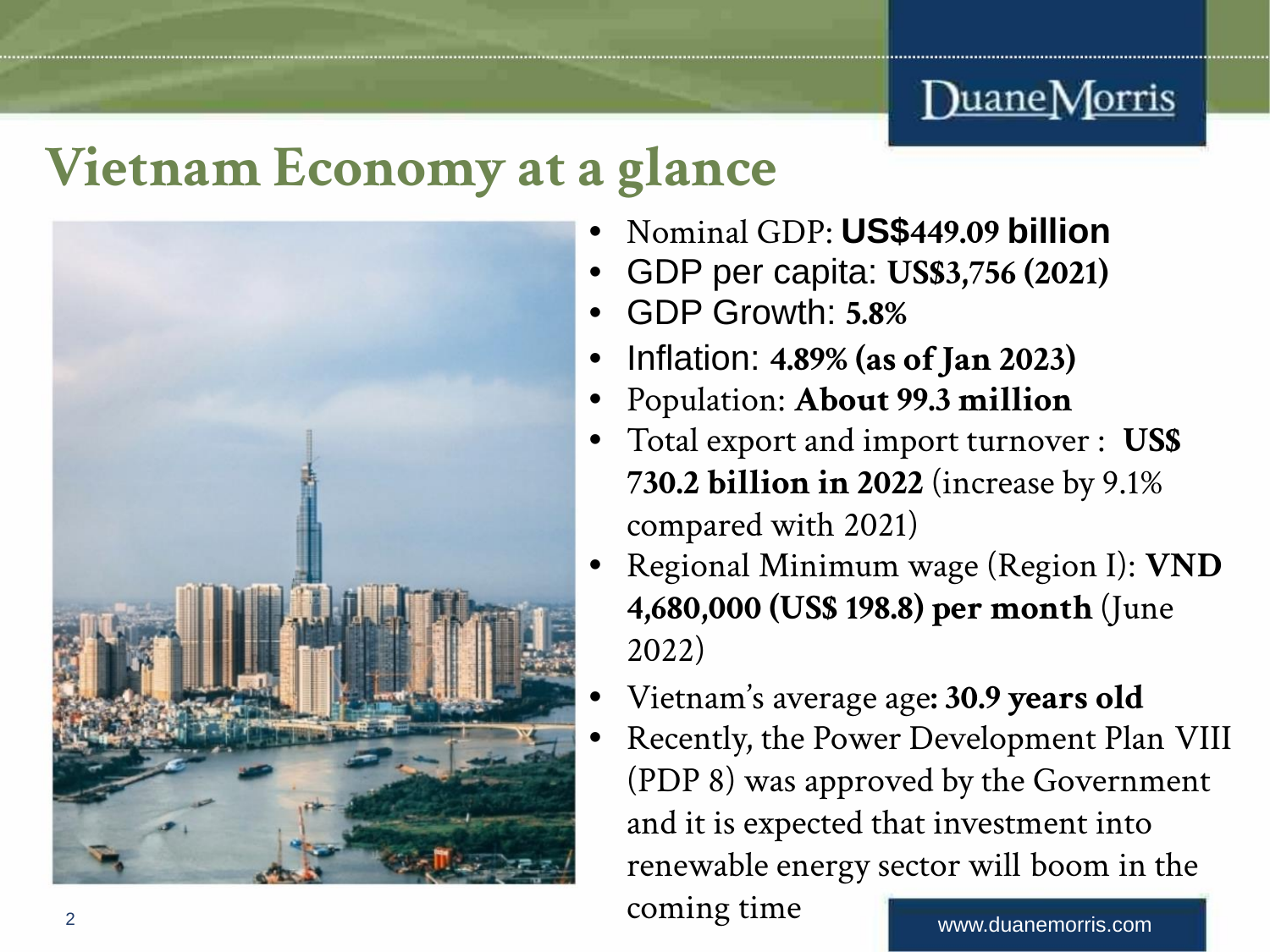

Vietnam Economy at a glance
• Nominal GDP: US$449.09 billion
• GDP per capita: US$3,756 (2021)
• GDP Growth: 5.8%
• Inflation: 4.89% (as of Jan 2023)
• Population: About 99.3 million
• Total export and import turnover : US$
730.2 billion in 2022 (increase by 9.1%
compared with 2021)
• Regional Minimum wage (Region I): VND
4,680,000 (US$ 198.8) per month (June
2022)
• Vietnam’s average age: 30.9 years old
• Recently, the Power Development Plan VIII
(PDP 8) was approved by the Government
and it is expected that investment into
renewable energy sector will boom in the
coming time
2
www.duanemorris.com